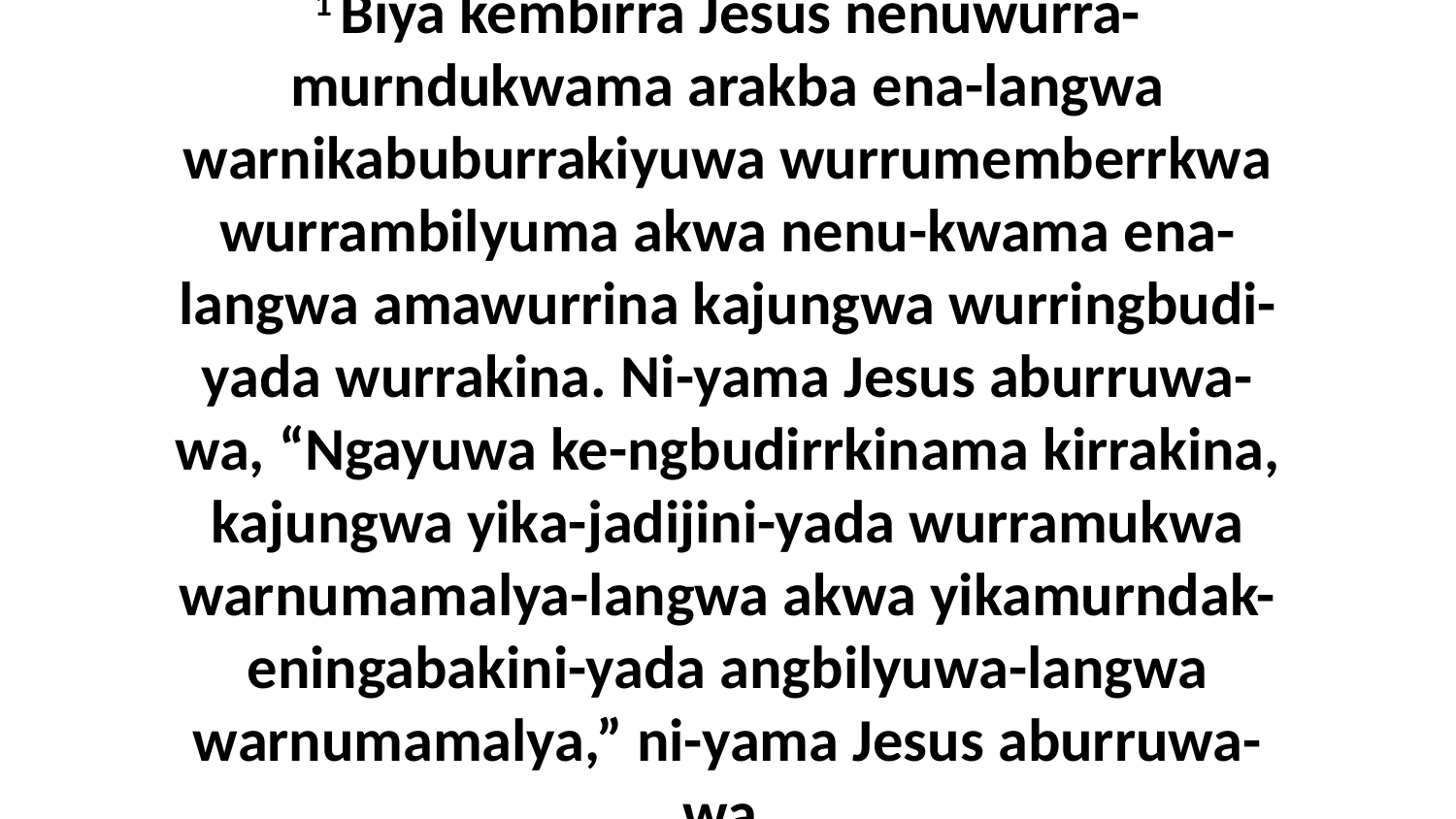

1 Biya kembirra Jesus nenuwurra-murndukwama arakba ena-langwa warnikabuburrakiyuwa wurrumemberrkwa wurrambilyuma akwa nenu-kwama ena-langwa amawurrina kajungwa wurringbudi-yada wurrakina. Ni-yama Jesus aburruwa-wa, “Ngayuwa ke-ngbudirrkinama kirrakina, kajungwa yika-jadijini-yada wurramukwa warnumamalya-langwa akwa yikamurndak-eningabakini-yada angbilyuwa-langwa warnumamalya,” ni-yama Jesus aburruwa-wa.